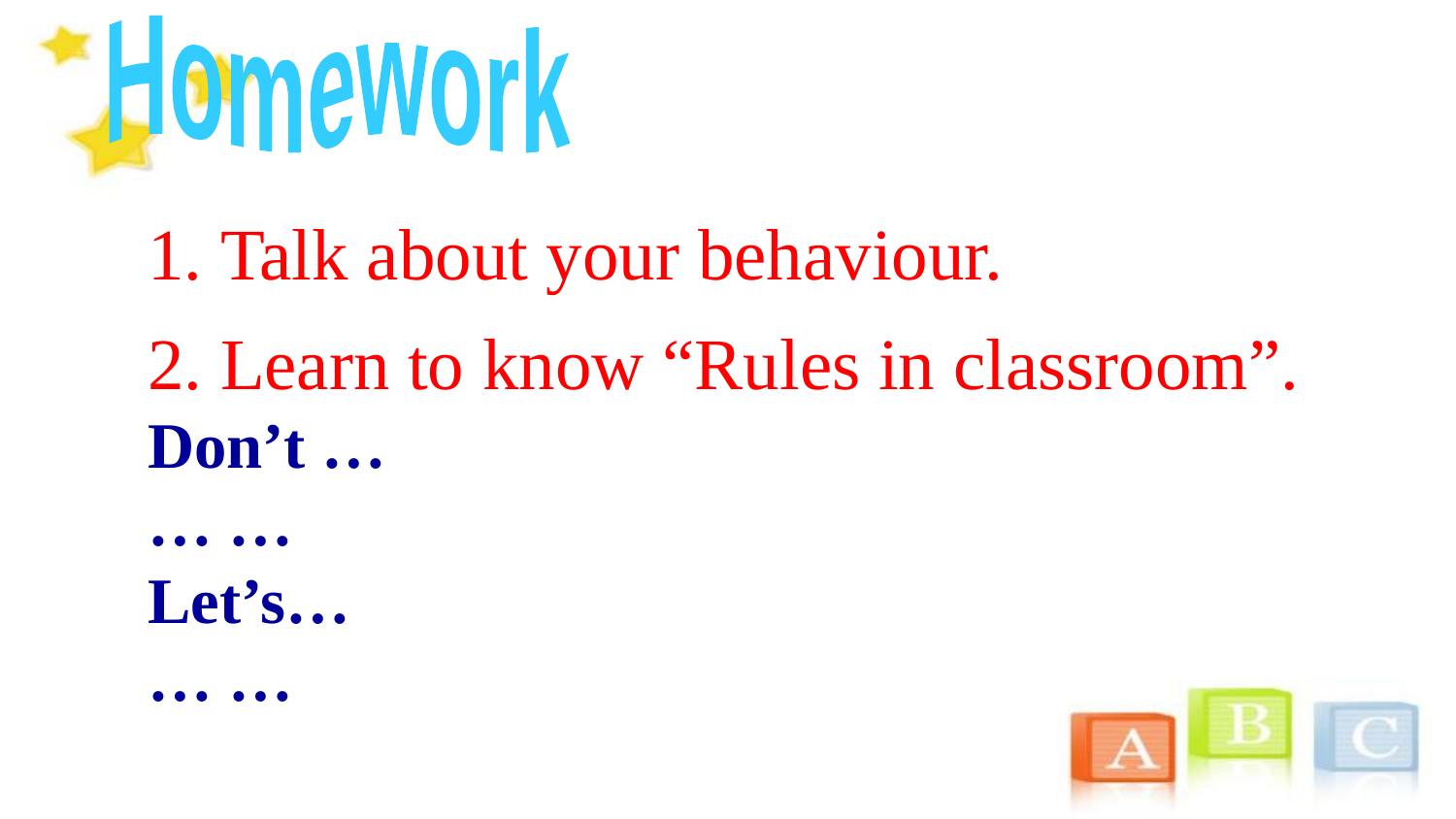

Homework
1.
Talk about your behaviour.
2. Learn to know “Rules in classroom”.
Don’t …
… …
Let’s…
… …